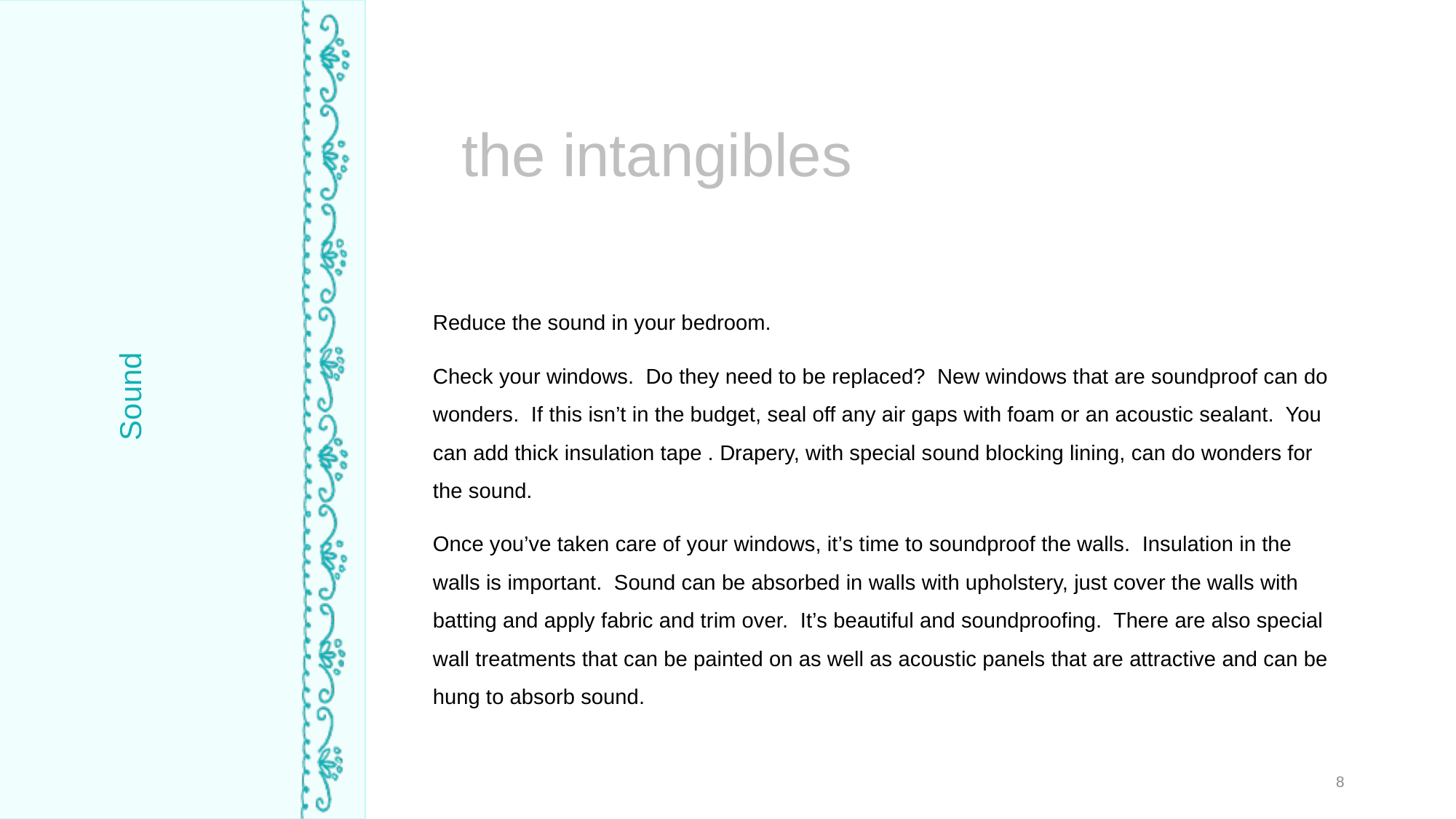

the intangibles
Reduce the sound in your bedroom.
Check your windows.  Do they need to be replaced?  New windows that are soundproof can do wonders.  If this isn’t in the budget, seal off any air gaps with foam or an acoustic sealant.  You can add thick insulation tape . Drapery, with special sound blocking lining, can do wonders for the sound.
Once you’ve taken care of your windows, it’s time to soundproof the walls.  Insulation in the walls is important.  Sound can be absorbed in walls with upholstery, just cover the walls with batting and apply fabric and trim over.  It’s beautiful and soundproofing.  There are also special wall treatments that can be painted on as well as acoustic panels that are attractive and can be hung to absorb sound.
TIME ASLEEP
Sound
8